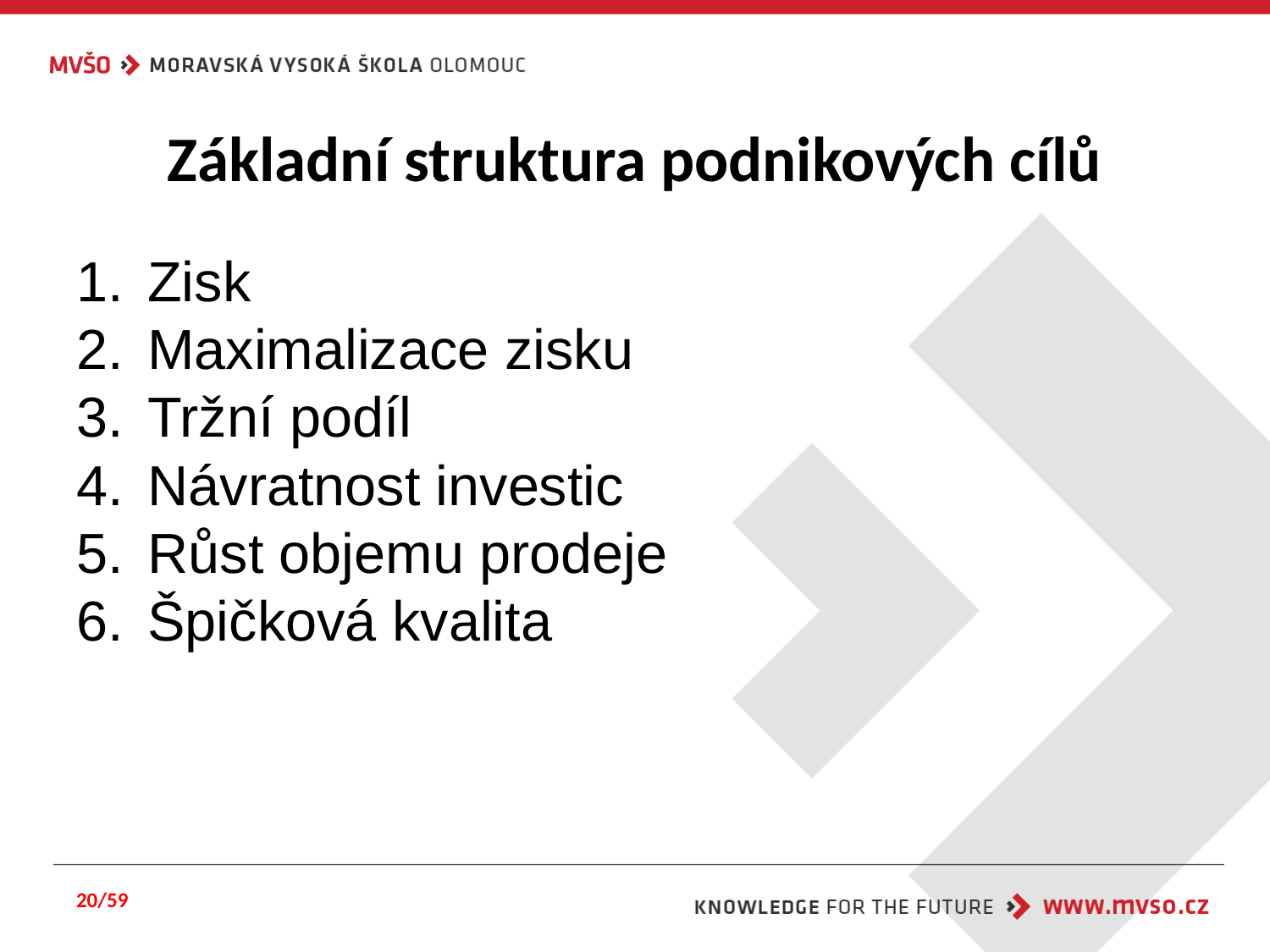

# Základní struktura podnikových cílů
Zisk
Maximalizace zisku
Tržní podíl
Návratnost investic
Růst objemu prodeje
Špičková kvalita
20/59